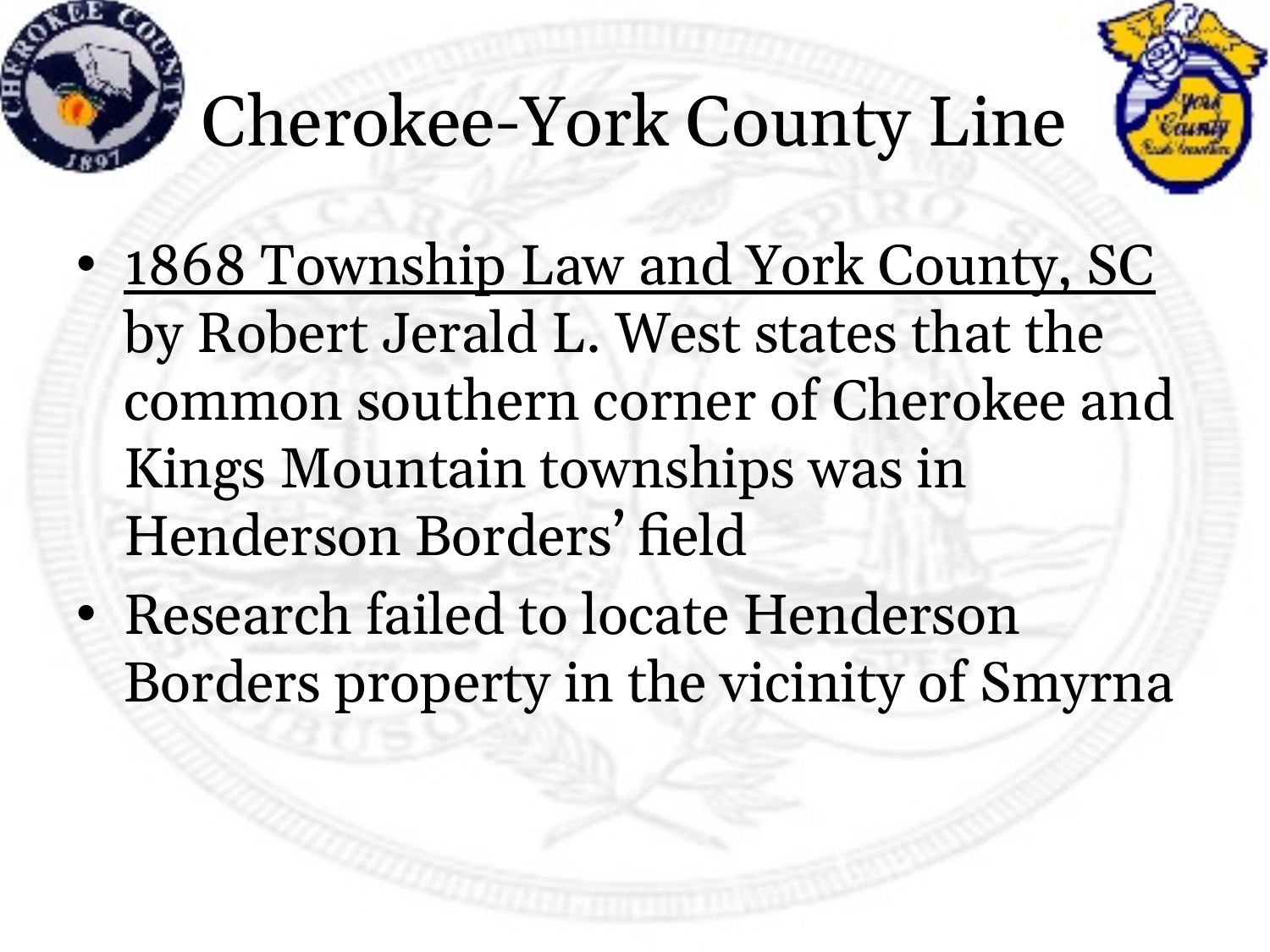

# Cherokee-York County Line
1868 Township Law and York County, SC by Robert Jerald L. West states that the common southern corner of Cherokee and Kings Mountain townships was in Henderson Borders’ field
Research failed to locate Henderson Borders property in the vicinity of Smyrna